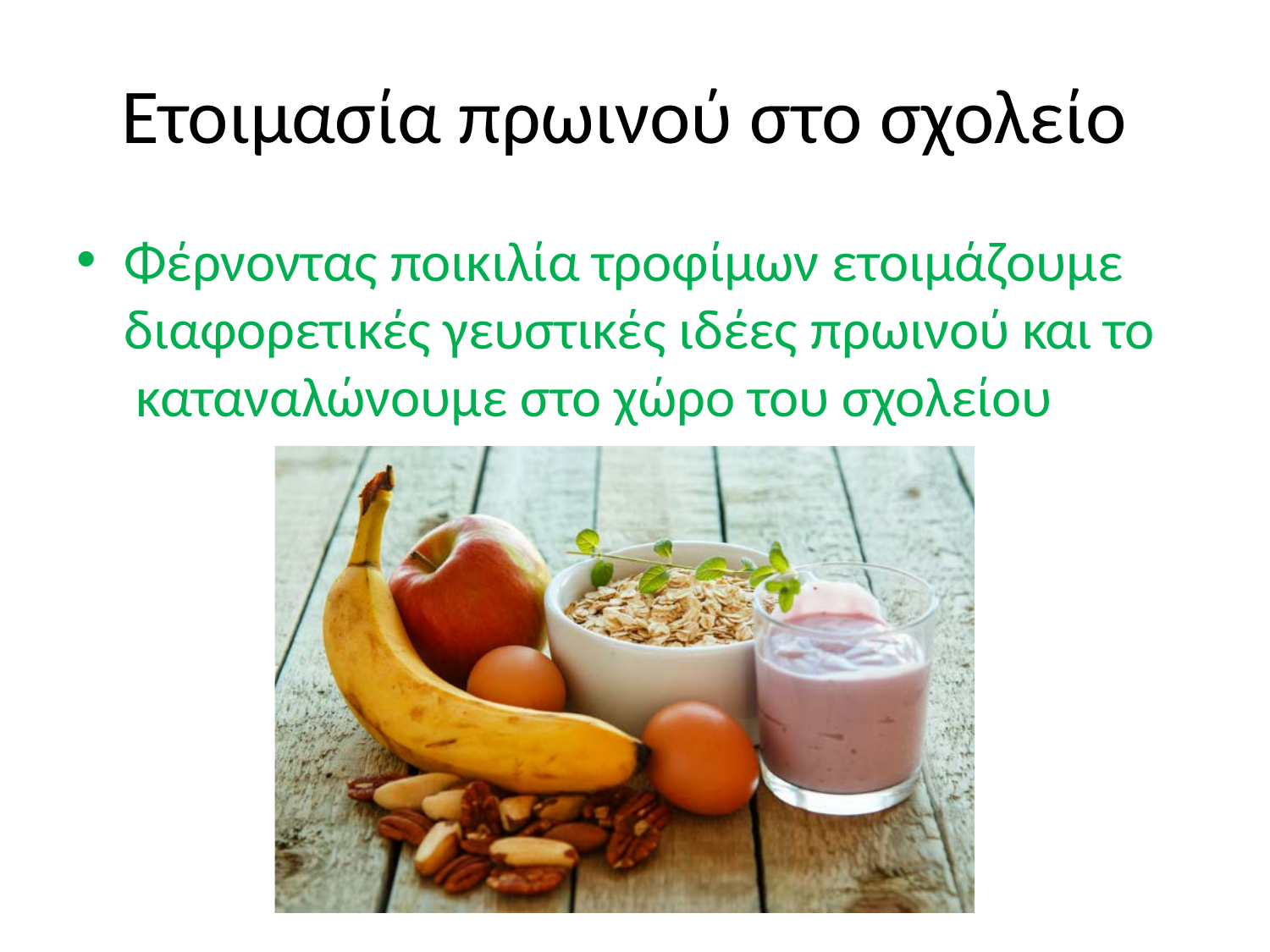

# Ετοιμασία πρωινού στο σχολείο
Φέρνοντας ποικιλία τροφίμων ετοιμάζουμε  διαφορετικές γευστικές ιδέες πρωινού και το  καταναλώνουμε στο χώρο του σχολείου